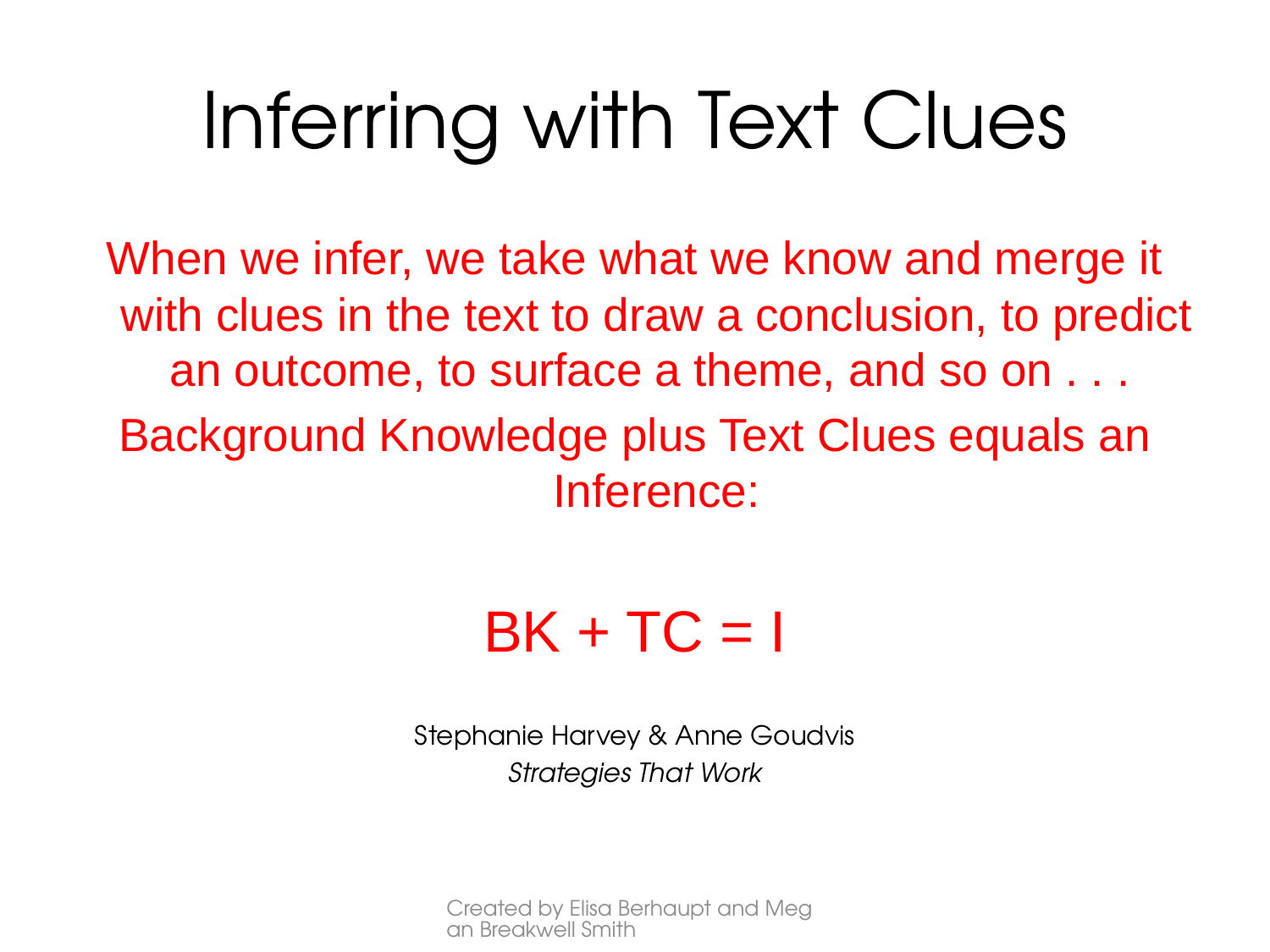

# Inferring with Text Clues
When we infer, we take what we know and merge it with clues in the text to draw a conclusion, to predict an outcome, to surface a theme, and so on . . .
Background Knowledge plus Text Clues equals an Inference:

BK + TC = I

Stephanie Harvey & Anne Goudvis
Strategies That Work

Created by Elisa Berhaupt and Megan Breakwell Smith